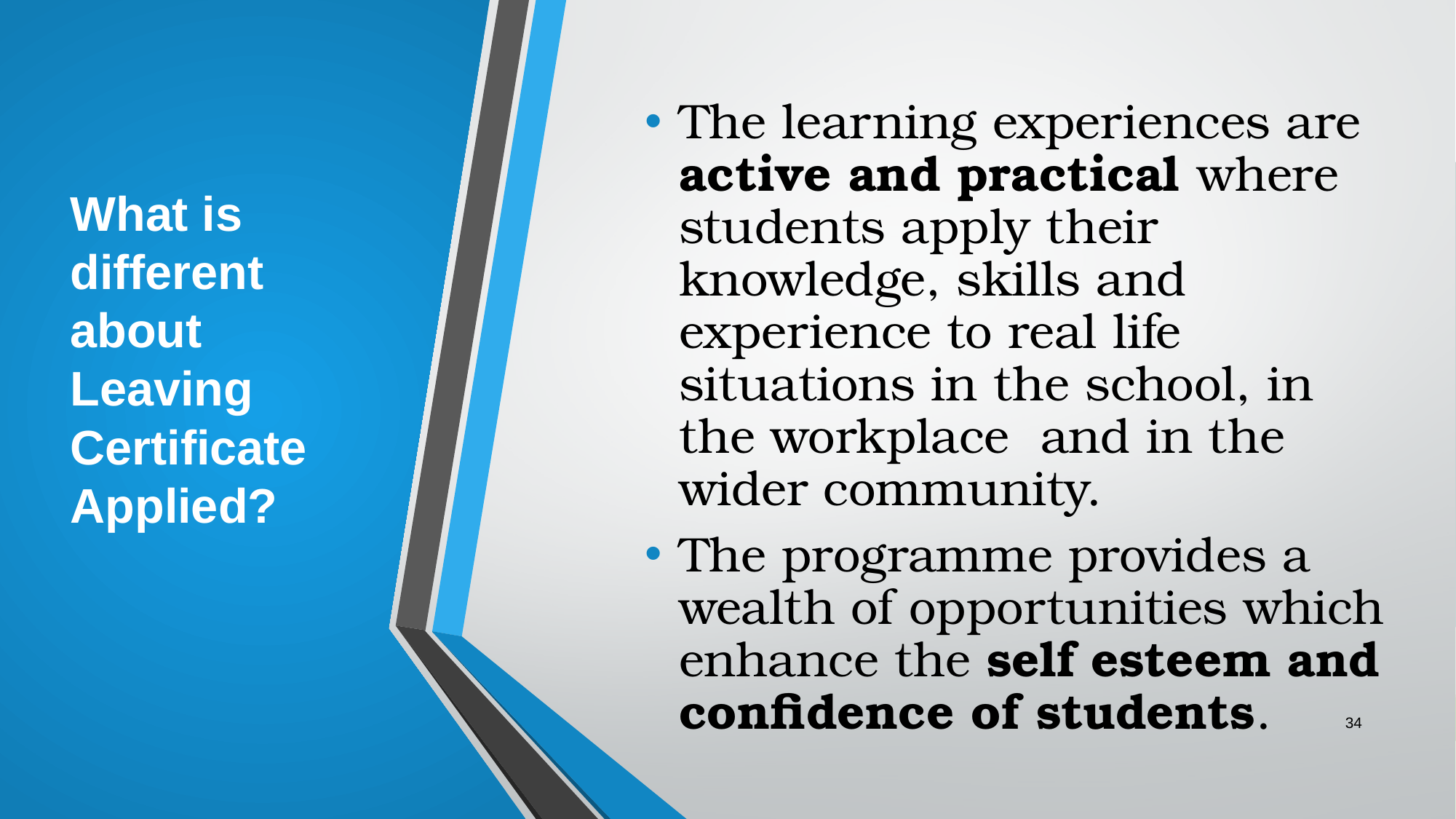

# What is different about Leaving Certificate Applied?
The learning experiences are active and practical where students apply their knowledge, skills and experience to real life situations in the school, in the workplace  and in the wider community.
The programme provides a wealth of opportunities which enhance the self esteem and confidence of students.
34